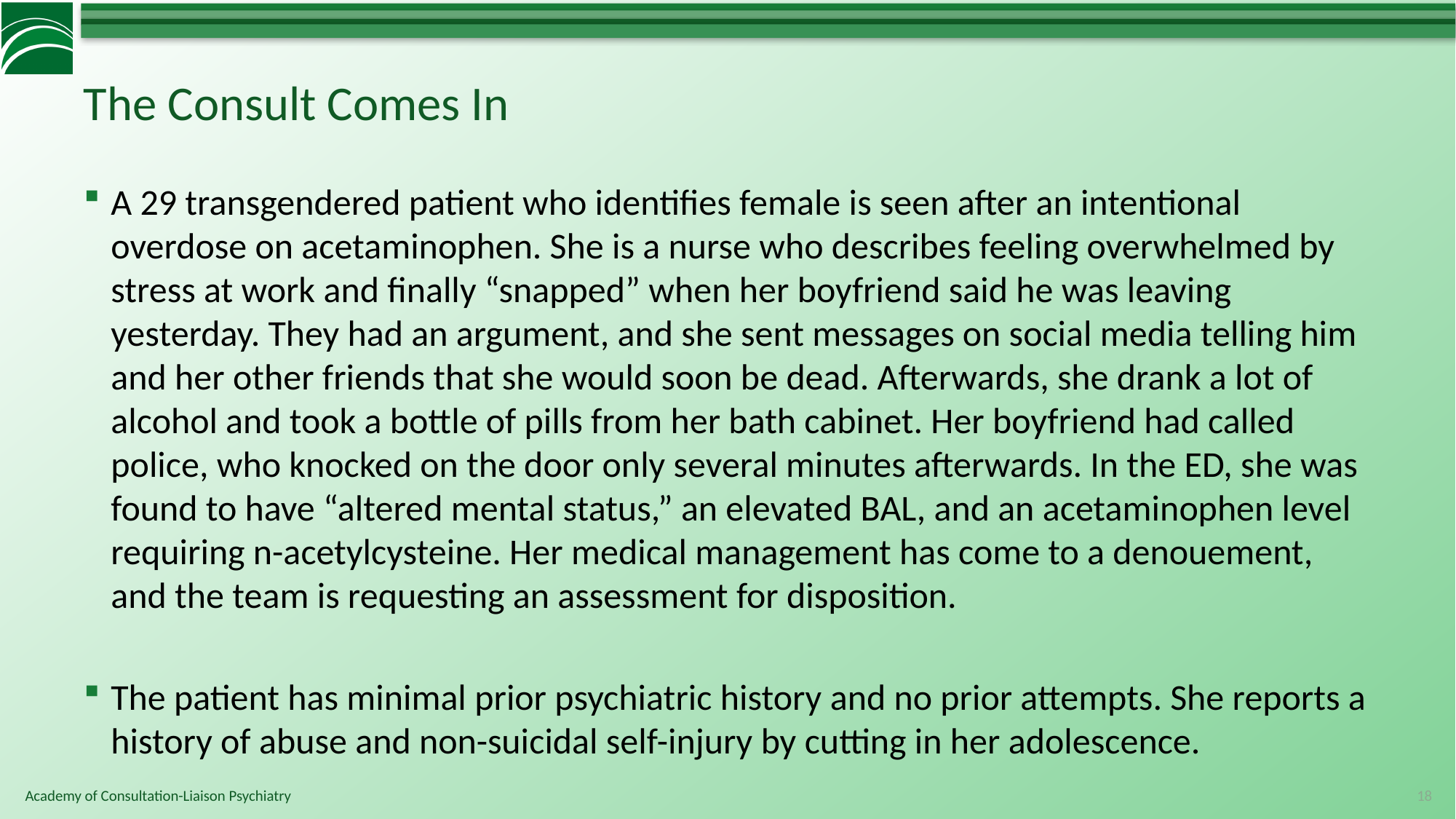

# The Consult Comes In
A 29 transgendered patient who identifies female is seen after an intentional overdose on acetaminophen. She is a nurse who describes feeling overwhelmed by stress at work and finally “snapped” when her boyfriend said he was leaving yesterday. They had an argument, and she sent messages on social media telling him and her other friends that she would soon be dead. Afterwards, she drank a lot of alcohol and took a bottle of pills from her bath cabinet. Her boyfriend had called police, who knocked on the door only several minutes afterwards. In the ED, she was found to have “altered mental status,” an elevated BAL, and an acetaminophen level requiring n-acetylcysteine. Her medical management has come to a denouement, and the team is requesting an assessment for disposition.

The patient has minimal prior psychiatric history and no prior attempts. She reports a history of abuse and non-suicidal self-injury by cutting in her adolescence.
18